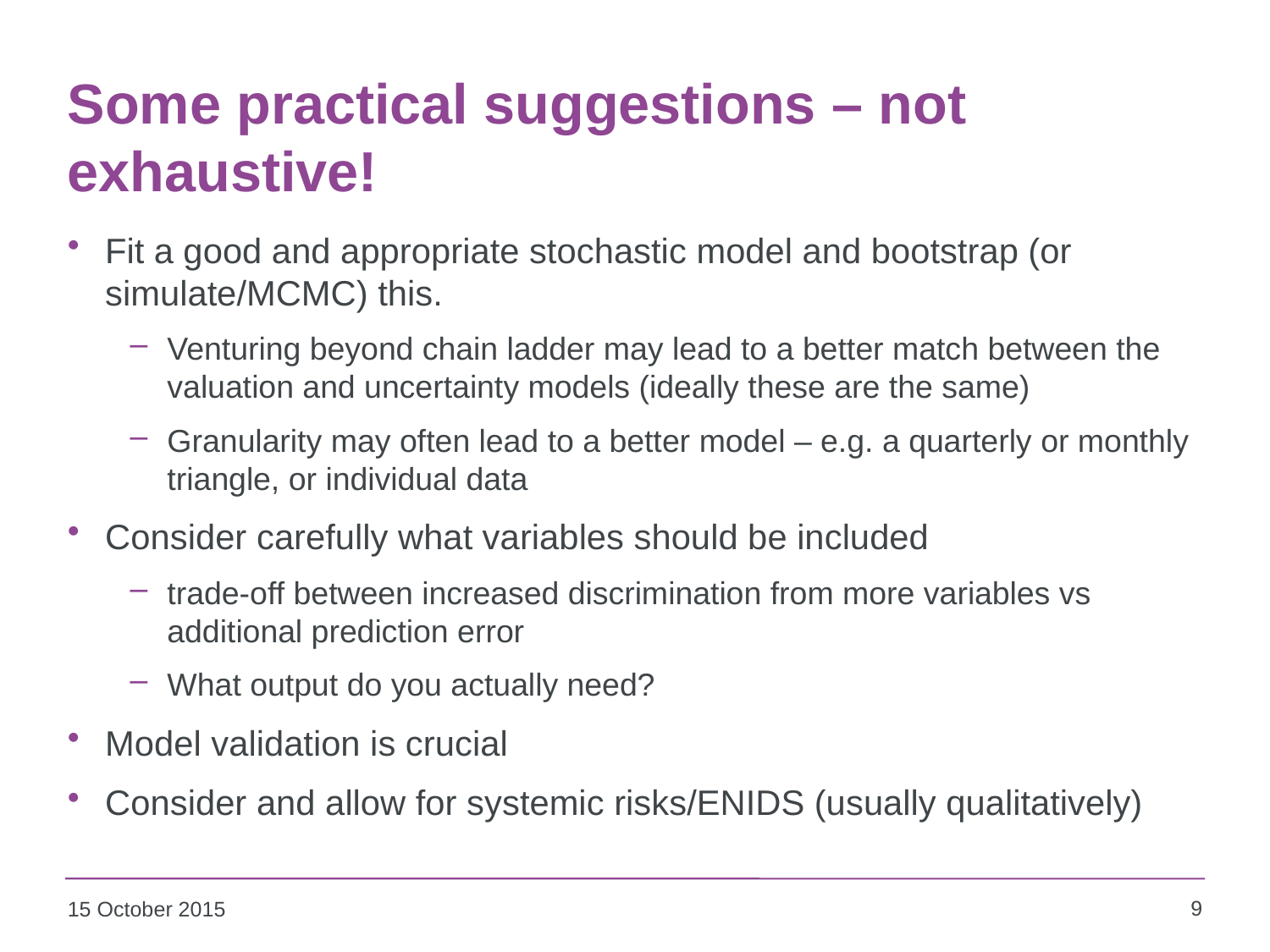

# Some practical suggestions – not exhaustive!
Fit a good and appropriate stochastic model and bootstrap (or simulate/MCMC) this.
Venturing beyond chain ladder may lead to a better match between the valuation and uncertainty models (ideally these are the same)
Granularity may often lead to a better model – e.g. a quarterly or monthly triangle, or individual data
Consider carefully what variables should be included
trade-off between increased discrimination from more variables vs additional prediction error
What output do you actually need?
Model validation is crucial
Consider and allow for systemic risks/ENIDS (usually qualitatively)

9
15 October 2015